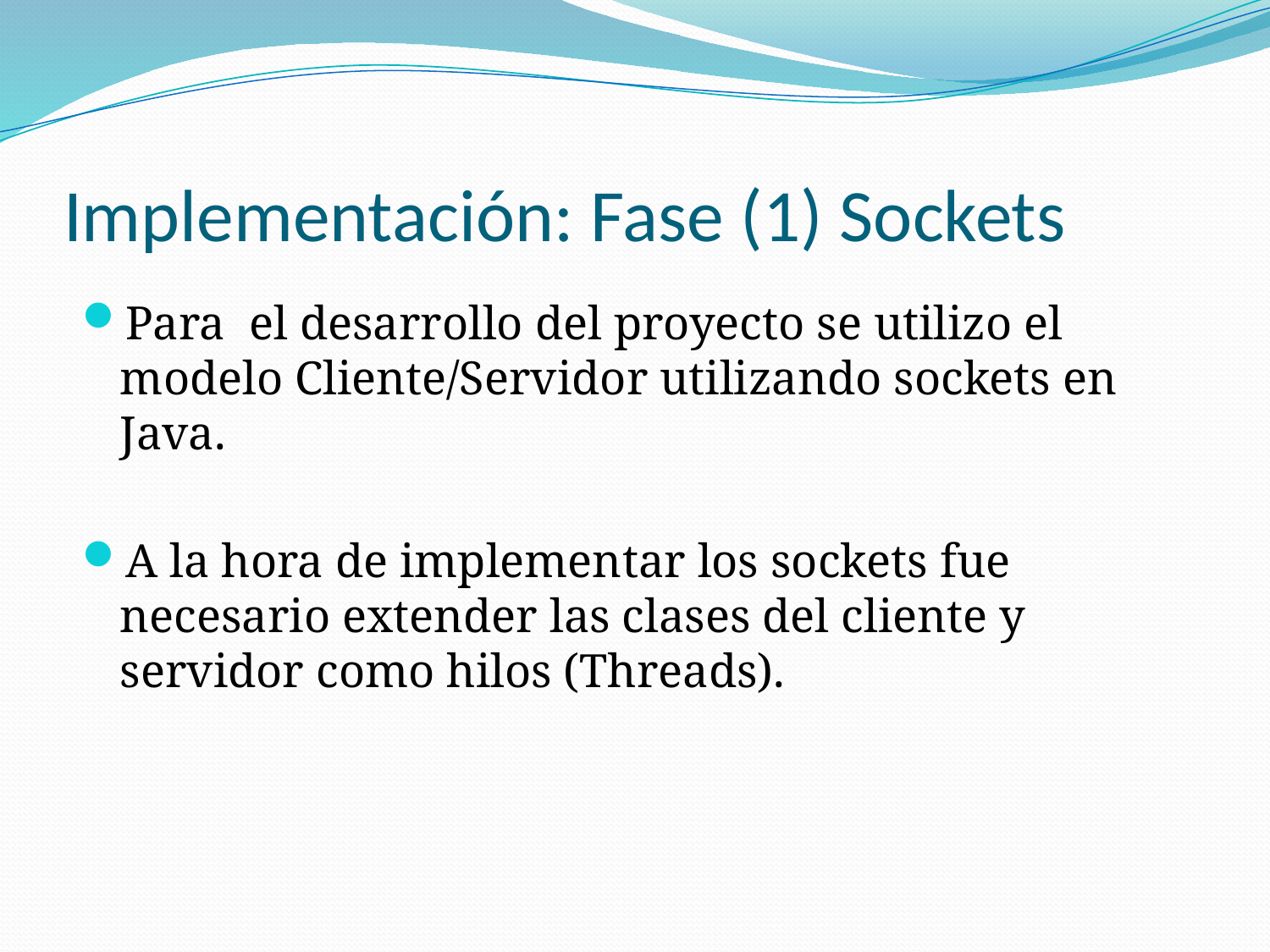

# Implementación: Fase (1) Sockets
Para  el desarrollo del proyecto se utilizo el modelo Cliente/Servidor utilizando sockets en Java.

A la hora de implementar los sockets fue necesario extender las clases del cliente y servidor como hilos (Threads).